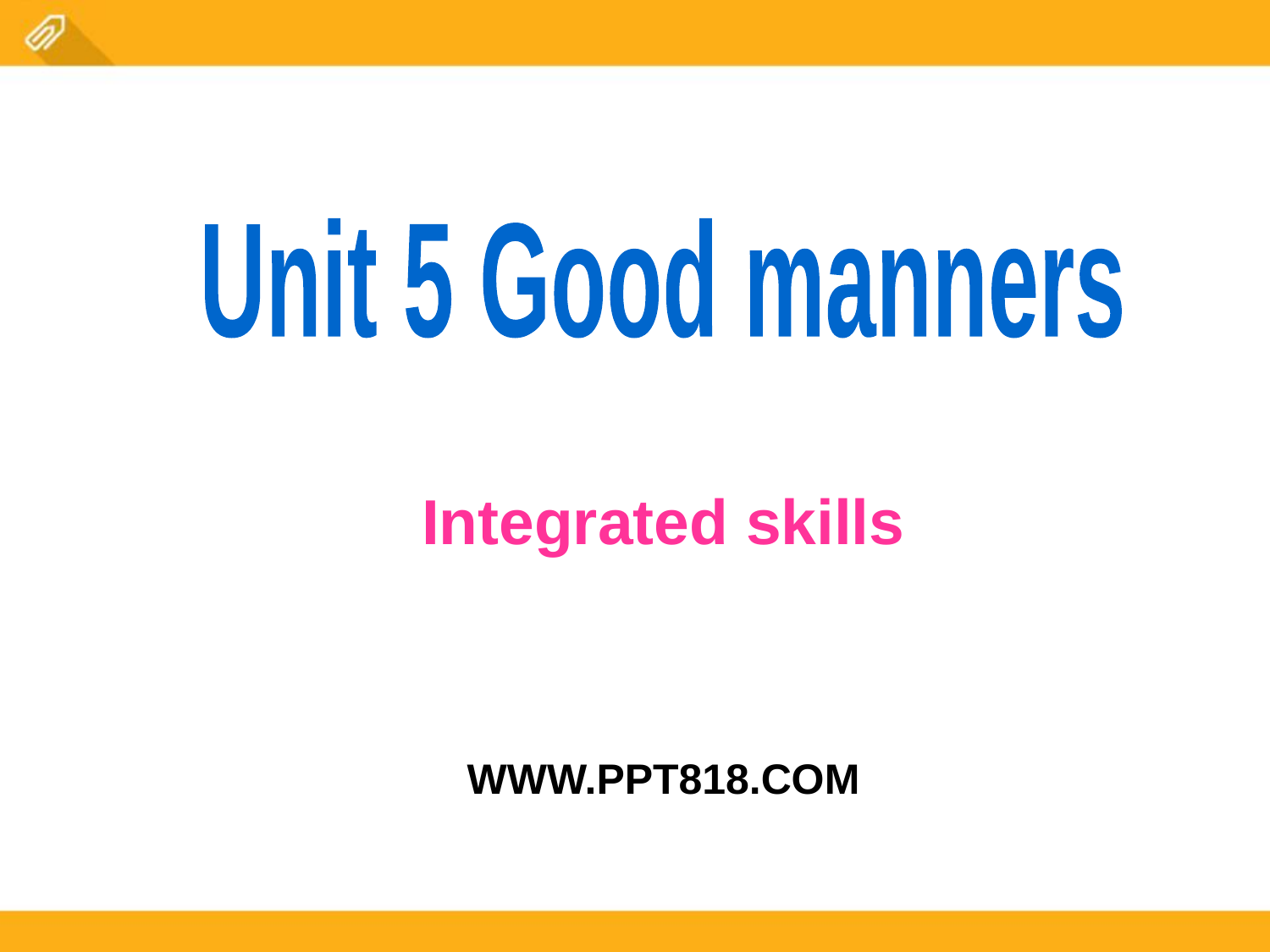

Unit 5 Good manners
Integrated skills
WWW.PPT818.COM